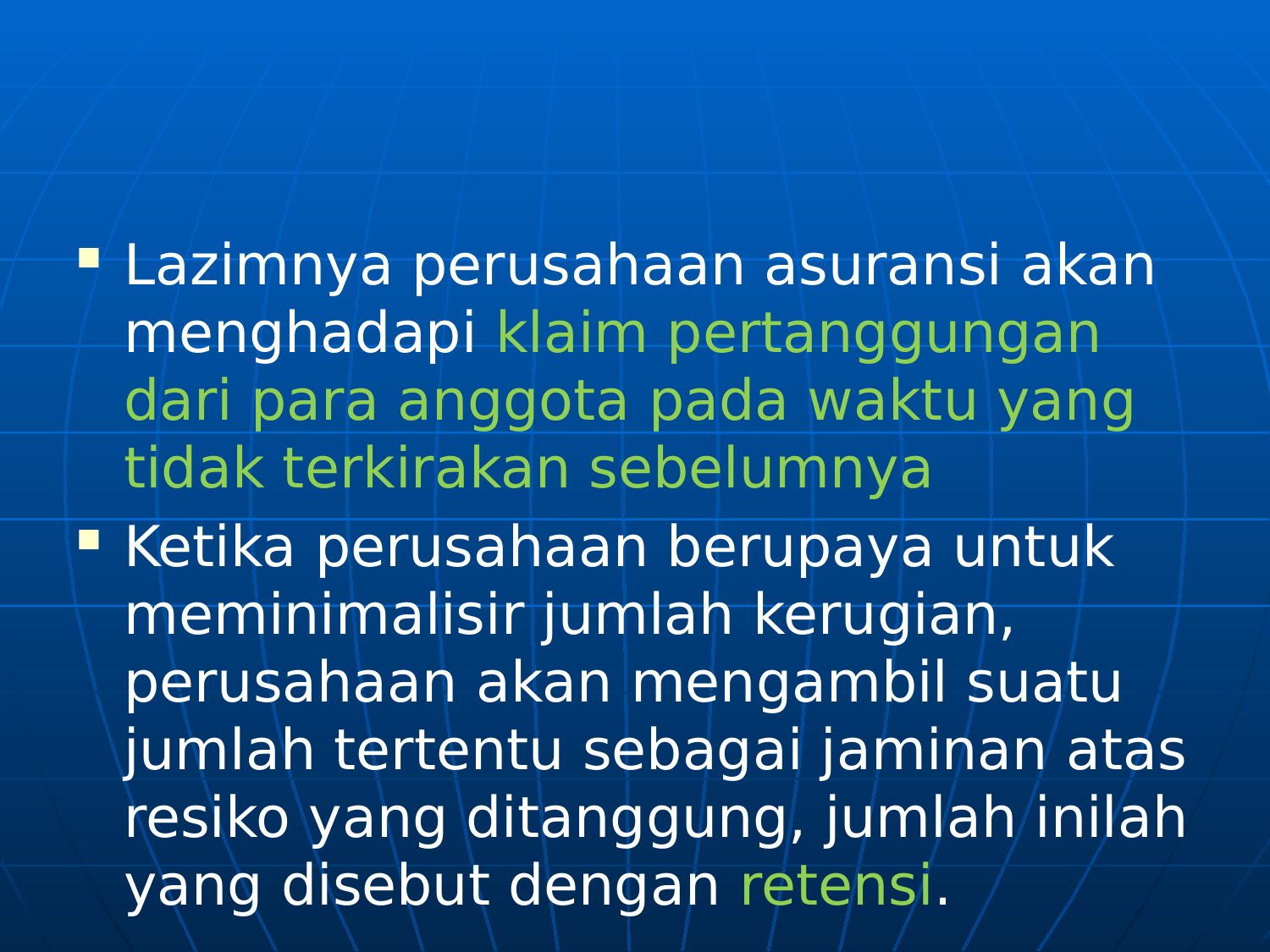

#
Lazimnya perusahaan asuransi akan menghadapi klaim pertanggungan dari para anggota pada waktu yang tidak terkirakan sebelumnya
Ketika perusahaan berupaya untuk meminimalisir jumlah kerugian, perusahaan akan mengambil suatu jumlah tertentu sebagai jaminan atas resiko yang ditanggung, jumlah inilah yang disebut dengan retensi.